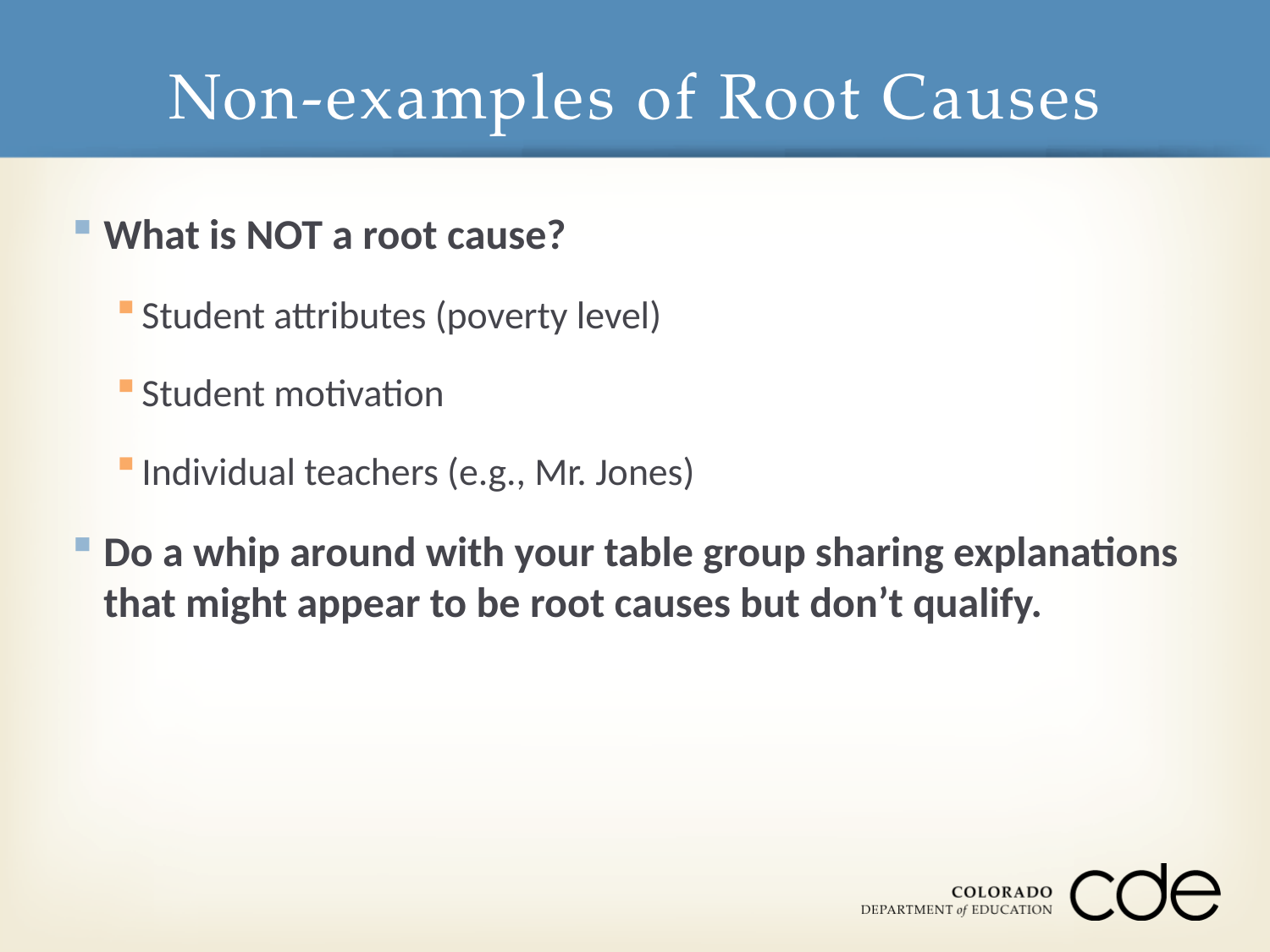

# Non-examples of Root Causes
What is NOT a root cause?
Student attributes (poverty level)
Student motivation
Individual teachers (e.g., Mr. Jones)
Do a whip around with your table group sharing explanations that might appear to be root causes but don’t qualify.